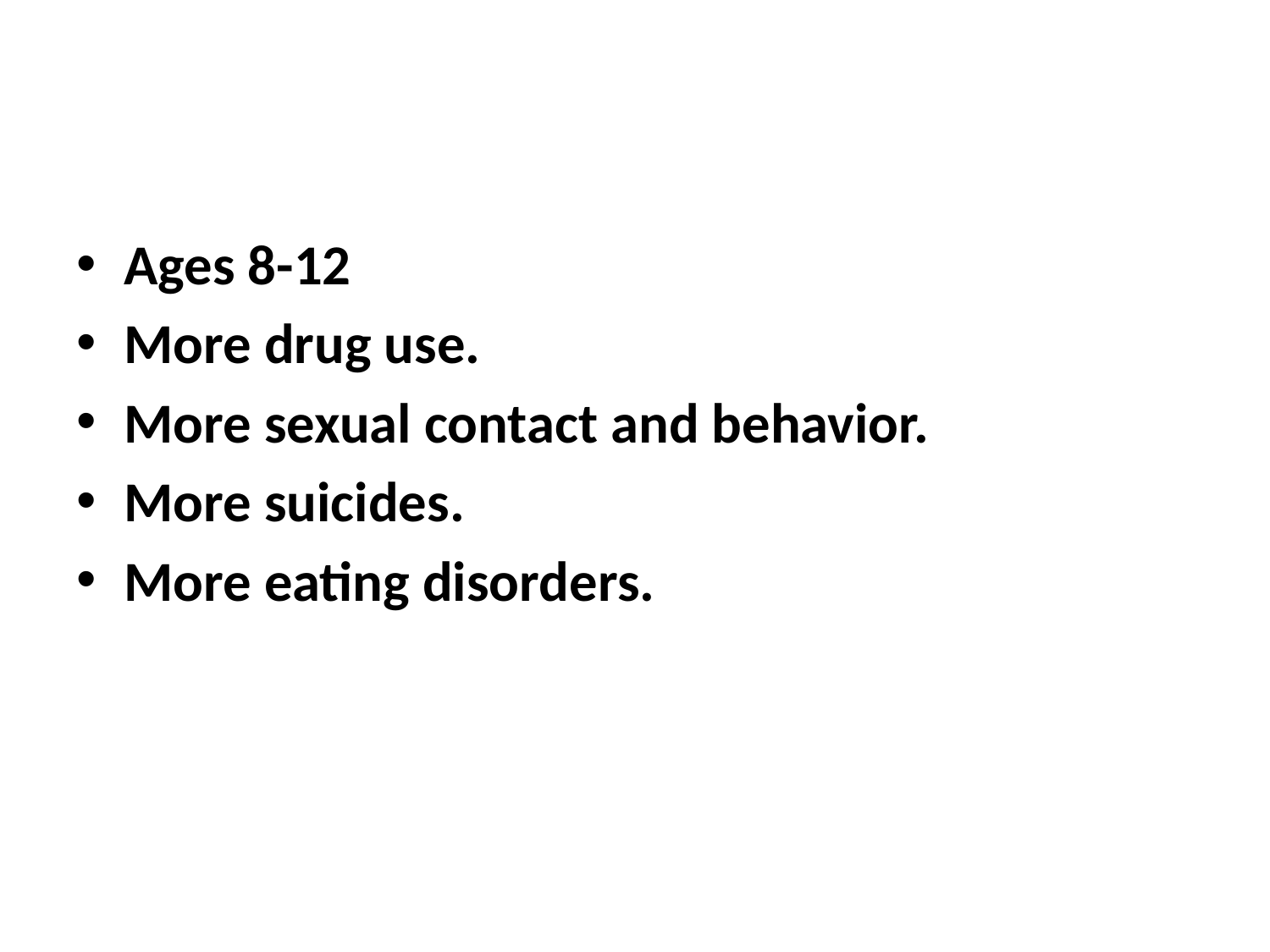

Ages 8-12
More drug use.
More sexual contact and behavior.
More suicides.
More eating disorders.